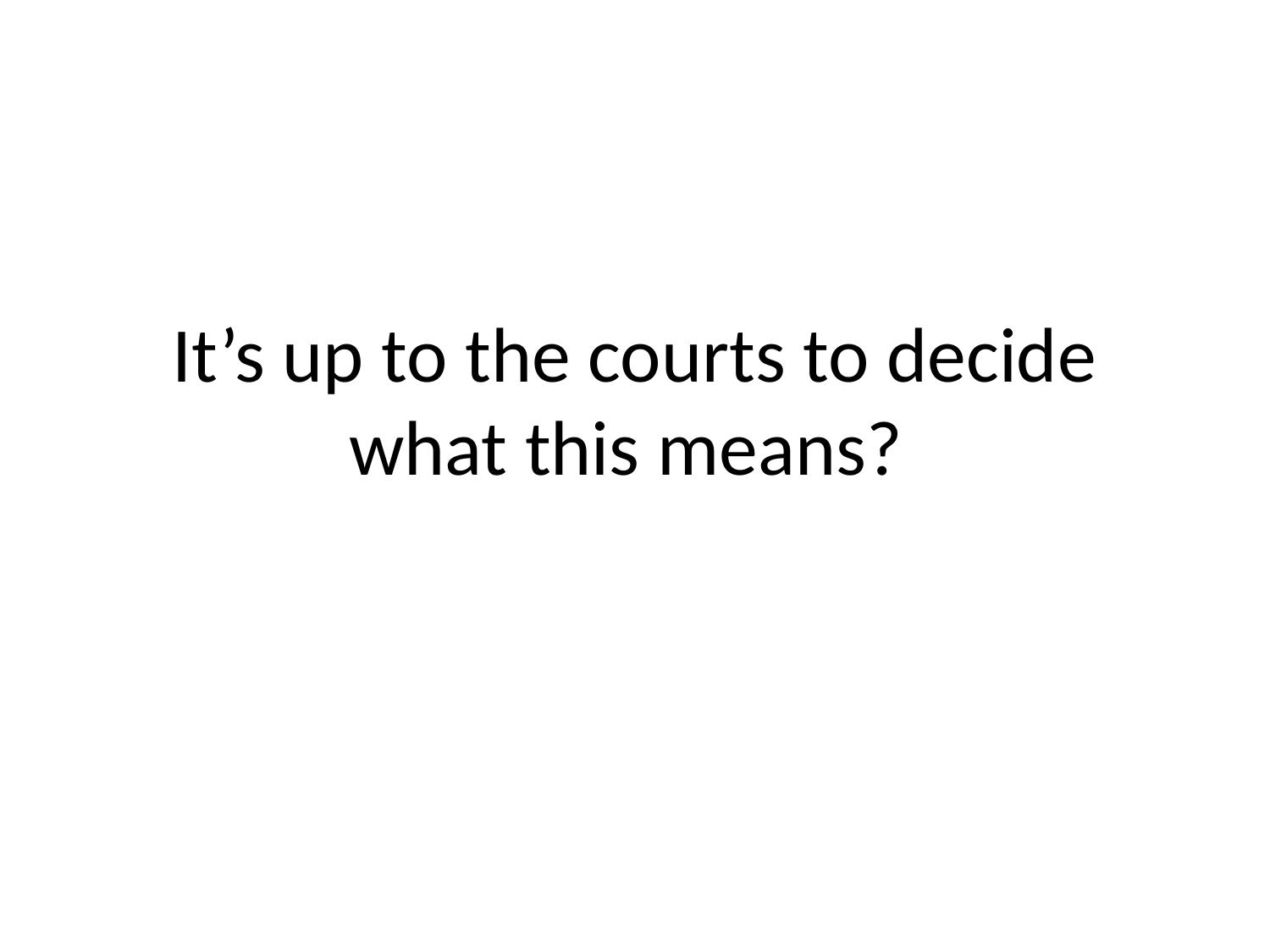

# It’s up to the courts to decide what this means?